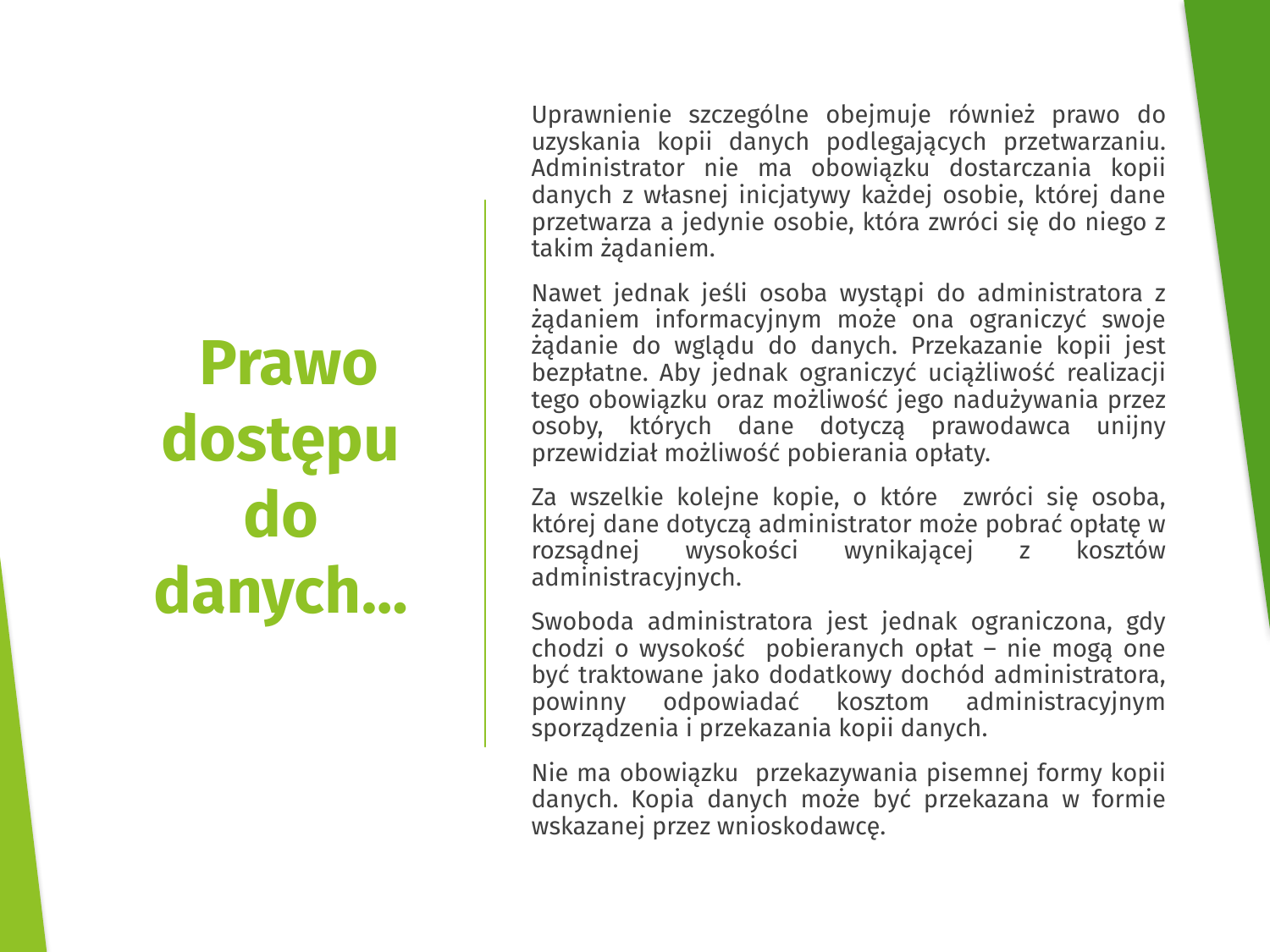

Uprawnienie szczególne obejmuje również prawo do uzyskania kopii danych podlegających przetwarzaniu. Administrator nie ma obowiązku dostarczania kopii danych z własnej inicjatywy każdej osobie, której dane przetwarza a jedynie osobie, która zwróci się do niego z takim żądaniem.
Nawet jednak jeśli osoba wystąpi do administratora z żądaniem informacyjnym może ona ograniczyć swoje żądanie do wglądu do danych. Przekazanie kopii jest bezpłatne. Aby jednak ograniczyć uciążliwość realizacji tego obowiązku oraz możliwość jego nadużywania przez osoby, których dane dotyczą prawodawca unijny przewidział możliwość pobierania opłaty.
Za wszelkie kolejne kopie, o które  zwróci się osoba, której dane dotyczą administrator może pobrać opłatę w rozsądnej wysokości wynikającej z kosztów administracyjnych.
Swoboda administratora jest jednak ograniczona, gdy chodzi o wysokość  pobieranych opłat – nie mogą one być traktowane jako dodatkowy dochód administratora, powinny odpowiadać kosztom administracyjnym sporządzenia i przekazania kopii danych.
Nie ma obowiązku  przekazywania pisemnej formy kopii danych. Kopia danych może być przekazana w formie wskazanej przez wnioskodawcę.
# Prawo dostępu do danych…